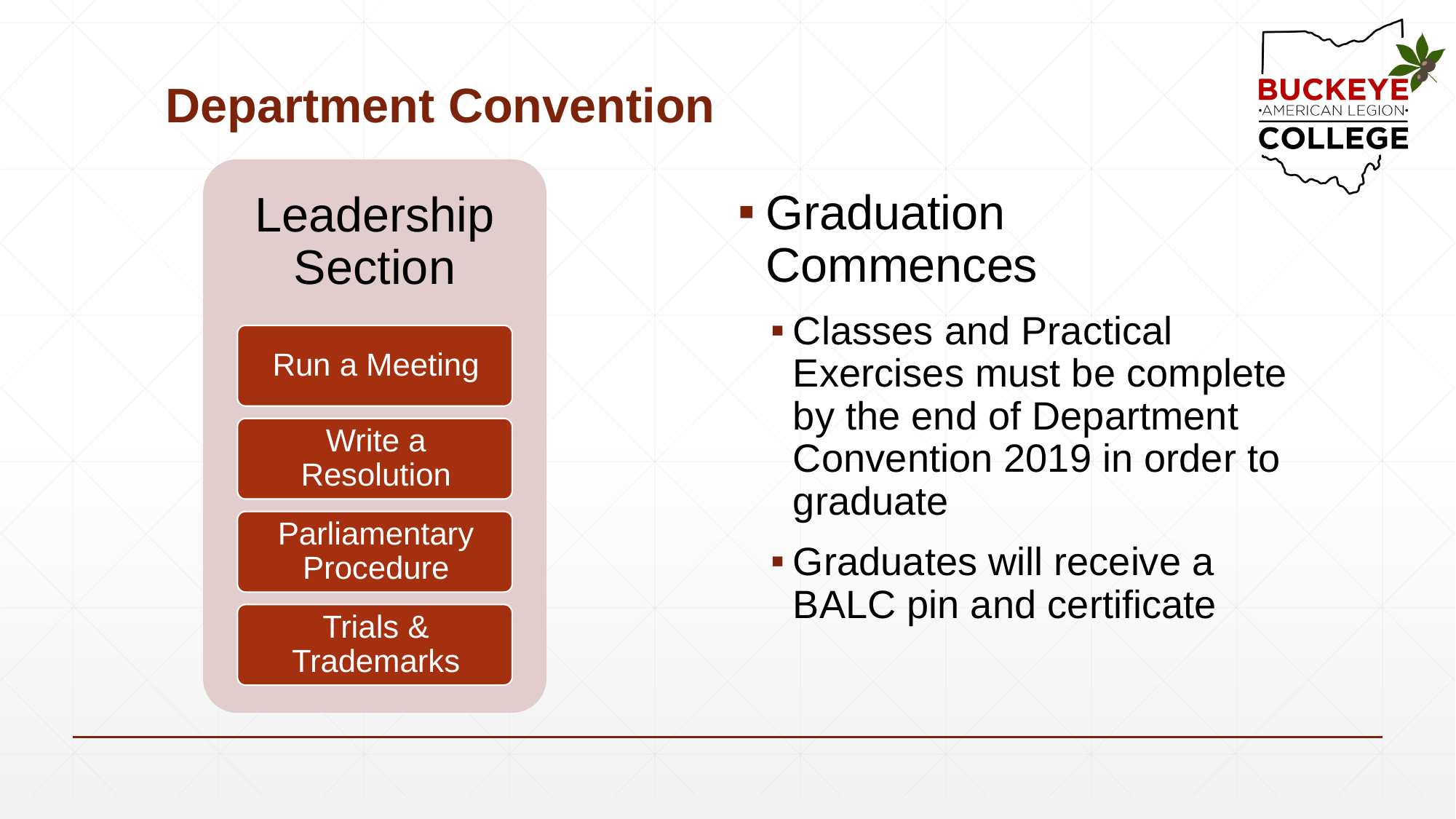

# Department Convention
Leadership Section
Run a Meeting
Write a Resolution
Parliamentary Procedure
Trials & Trademarks
Graduation Commences
Classes and Practical Exercises must be complete by the end of Department Convention 2019 in order to graduate
Graduates will receive a BALC pin and certificate